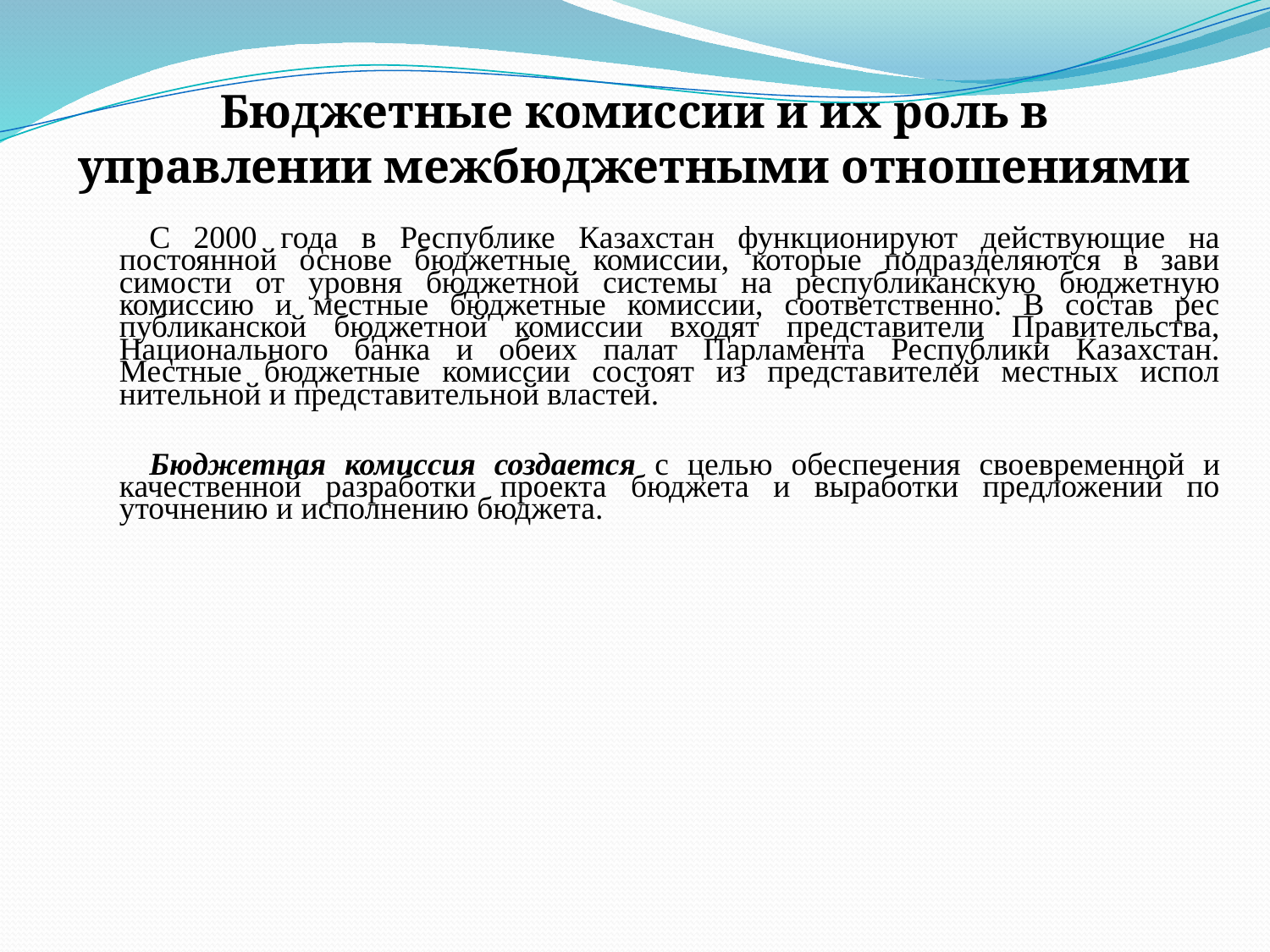

Бюджетные комиссии и их роль в управлении межбюджетными отношениями
С 2000 года в Республике Казахстан функционируют действующие на постоянной основе бюджетные комиссии, которые подразделяются в зави­симости от уровня бюджетной системы на республиканскую бюджетную комиссию и местные бюджетные комиссии, соответственно. В состав рес­публиканской бюджетной комиссии входят представители Правительства, Национального банка и обеих палат Парламента Республики Казахстан. Местные бюджетные комиссии состоят из представителей местных испол­нительной и представительной властей.
Бюджетная комиссия создается с целью обеспечения своевременной и качественной разработки проекта бюджета и выработки предложений по уточнению и исполнению бюджета.